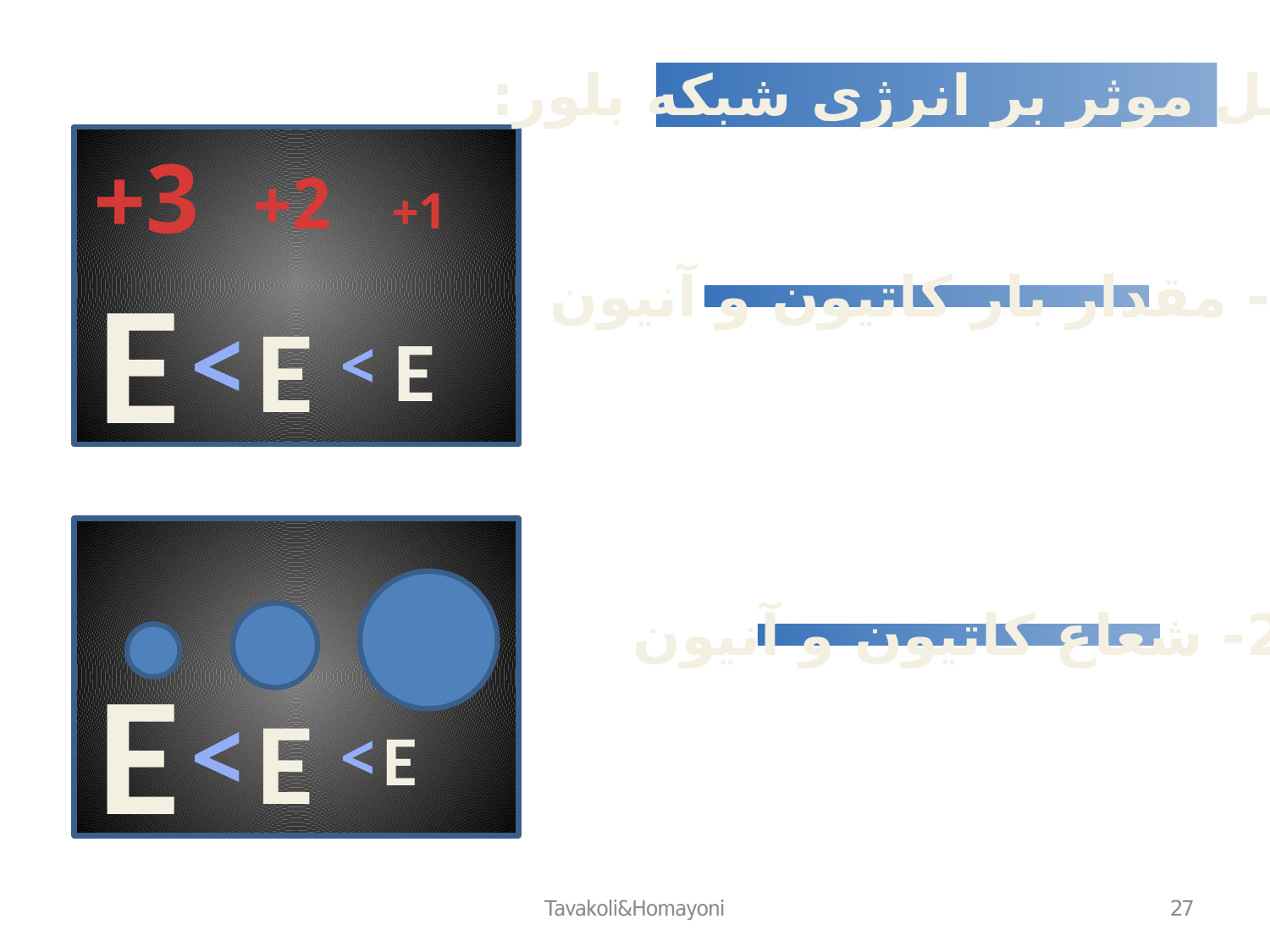

عوامل موثر بر انرژی شبکه بلور:

3+
2+
1+
E
1- مقدار بار کاتیون و آنیون

E
>
E
>

2- شعاع کاتیون و آنیون

E
E
>
>
E
Tavakoli&Homayoni
27